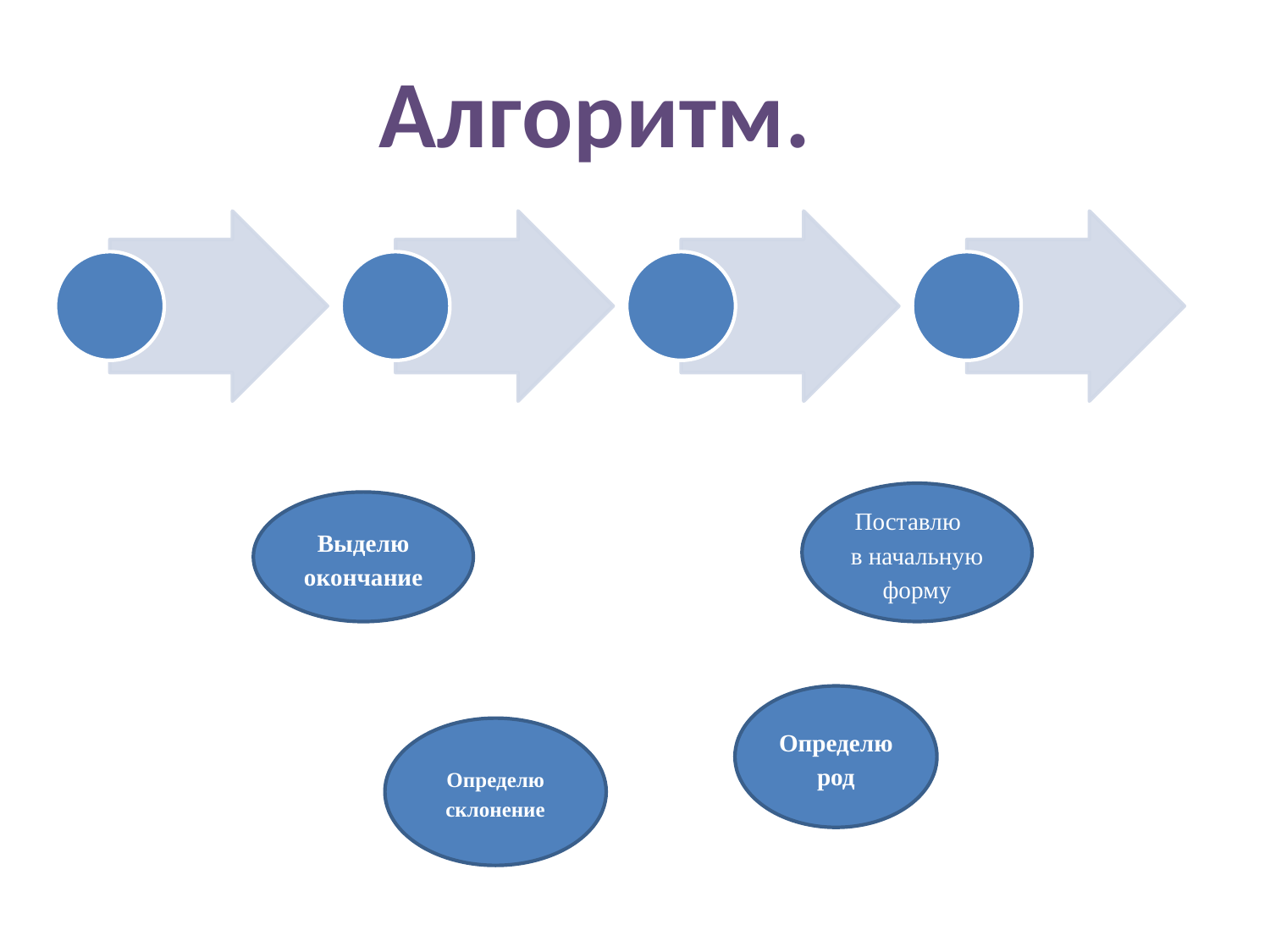

Алгоритм.

Поставлю    в начальную форму
Выделю окончание
Определю род
Определю склонение